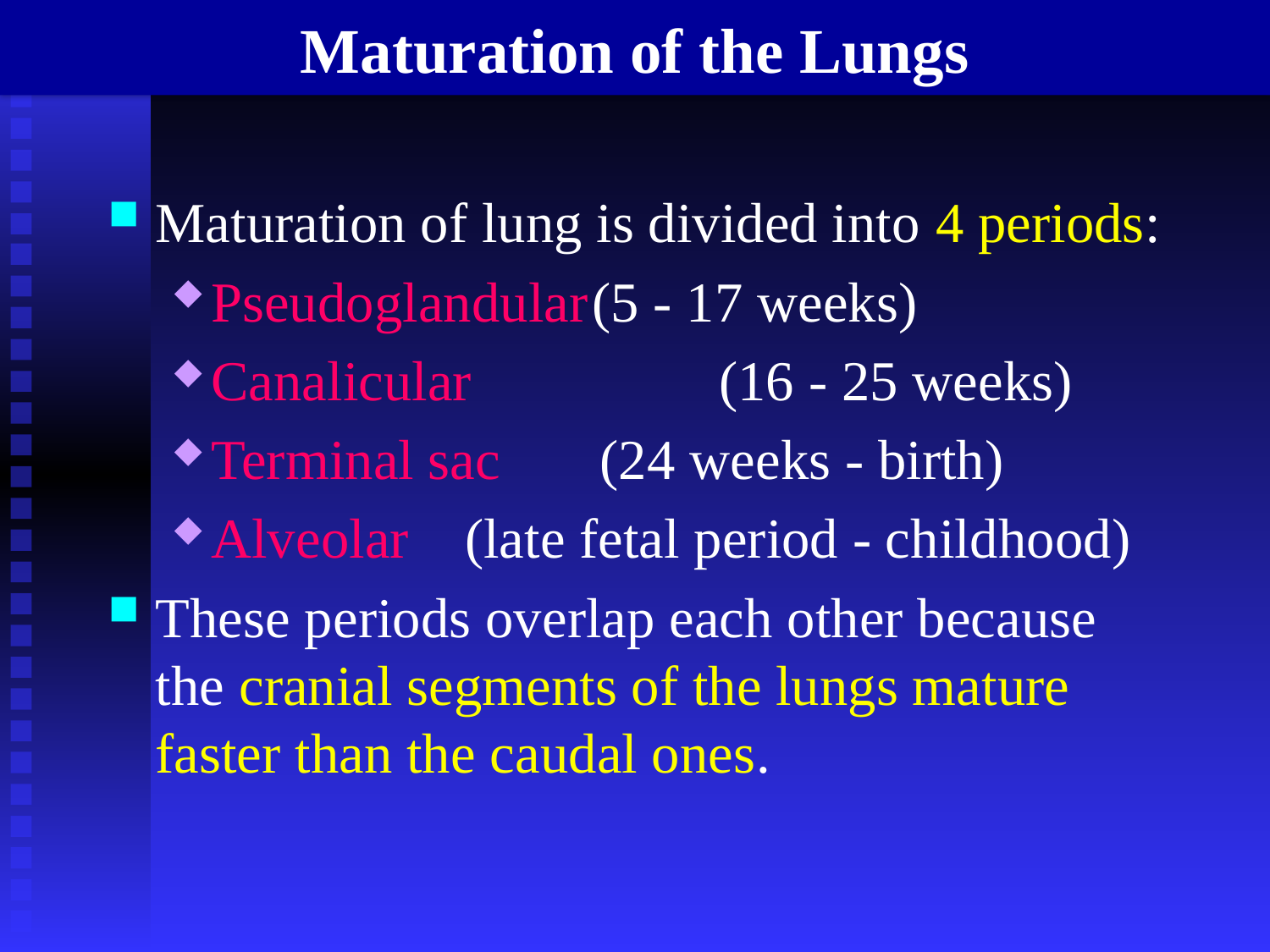

# Maturation of the Lungs
Maturation of lung is divided into 4 periods:
Pseudoglandular	(5 - 17 weeks)
Canalicular		(16 - 25 weeks)
Terminal sac       (24 weeks - birth)
Alveolar	(late fetal period - childhood)
These periods overlap each other because the cranial segments of the lungs mature faster than the caudal ones.